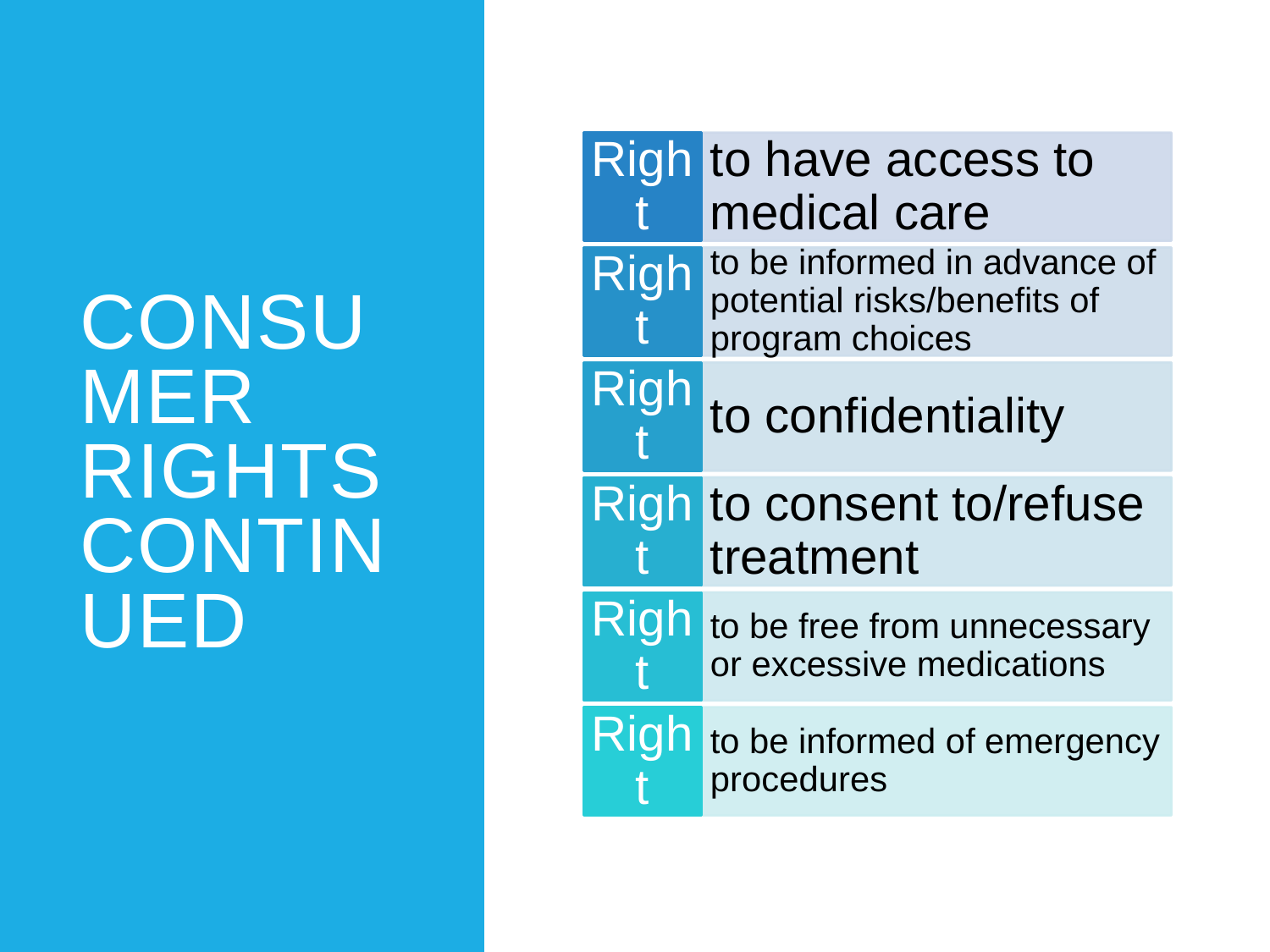

# Consumer Rights Continued
to have access to medical care
Right
to be informed in advance of potential risks/benefits of program choices
Right
to confidentiality
Right
to consent to/refuse treatment
Right
to be free from unnecessary or excessive medications
Right
to be informed of emergency procedures
Right